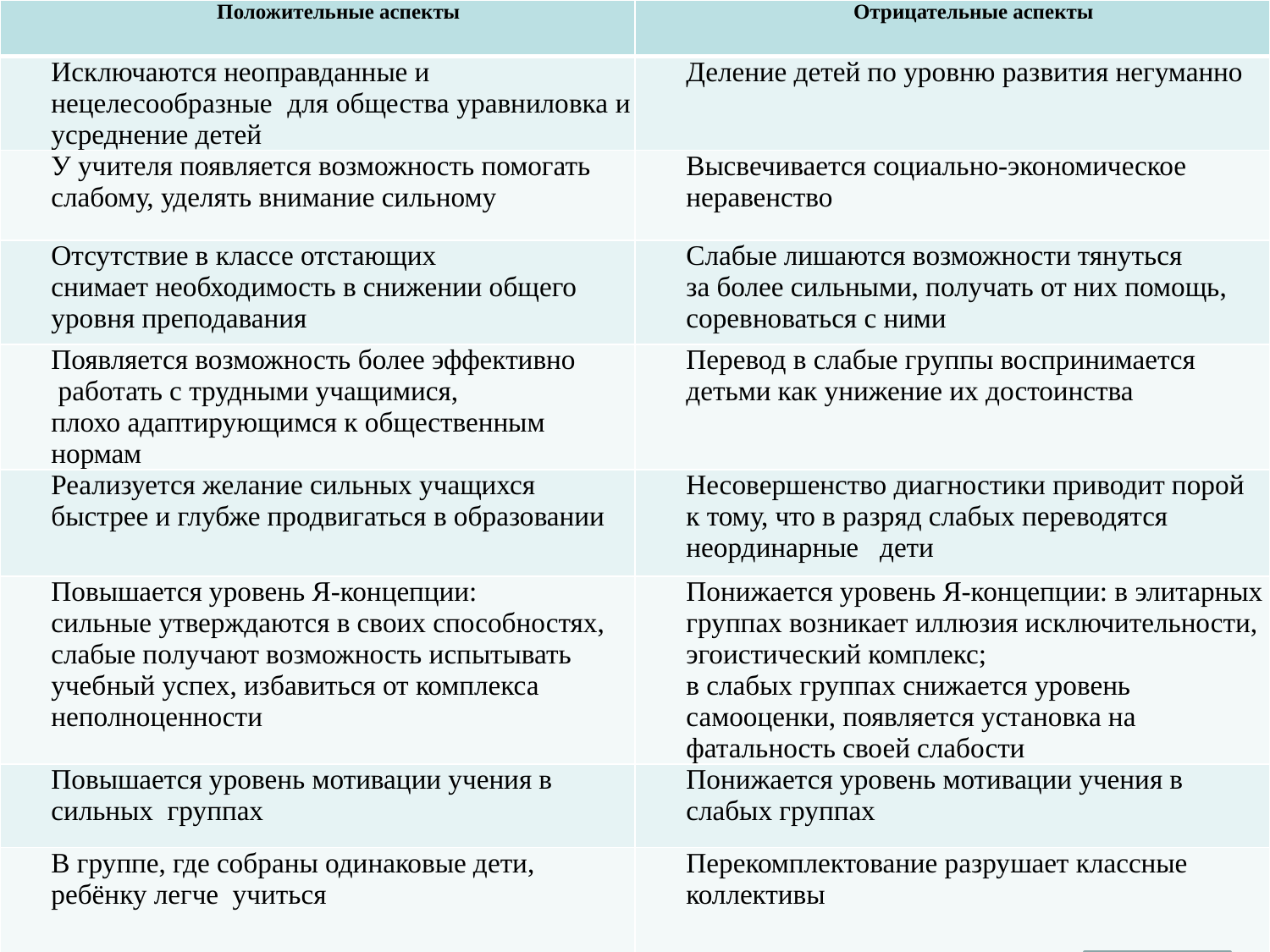

| Положительные аспекты | Отрицательные аспекты |
| --- | --- |
| Исключаются неоправданные и нецелесообразные для общества уравниловка и усреднение детей | Деление детей по уровню развития негуманно |
| У учителя появляется возможность помогать слабому, уделять внимание сильному | Высвечивается социально-экономическое неравенство |
| Отсутствие в классе отстающих снимает необходимость в снижении общего уровня преподавания | Слабые лишаются возможности тянуться за более сильными, получать от них помощь, соревноваться с ними |
| Появляется возможность более эффективно работать с трудными учащимися, плохо адаптирующимся к общественным нормам | Перевод в слабые группы воспринимается детьми как унижение их достоинства |
| Реализуется желание сильных учащихся быстрее и глубже продвигаться в образовании | Несовершенство диагностики приводит порой к тому, что в разряд слабых переводятся неординарные дети |
| Повышается уровень Я-концепции: сильные утверждаются в своих способностях, слабые получают возможность испытывать учебный успех, избавиться от комплекса неполноценности | Понижается уровень Я-концепции: в элитарных группах возникает иллюзия исключительности, эгоистический комплекс; в слабых группах снижается уровень самооценки, появляется установка на фатальность своей слабости |
| Повышается уровень мотивации учения в сильных группах | Понижается уровень мотивации учения в слабых группах |
| В группе, где собраны одинаковые дети, ребёнку легче учиться | Перекомплектование разрушает классные коллективы |